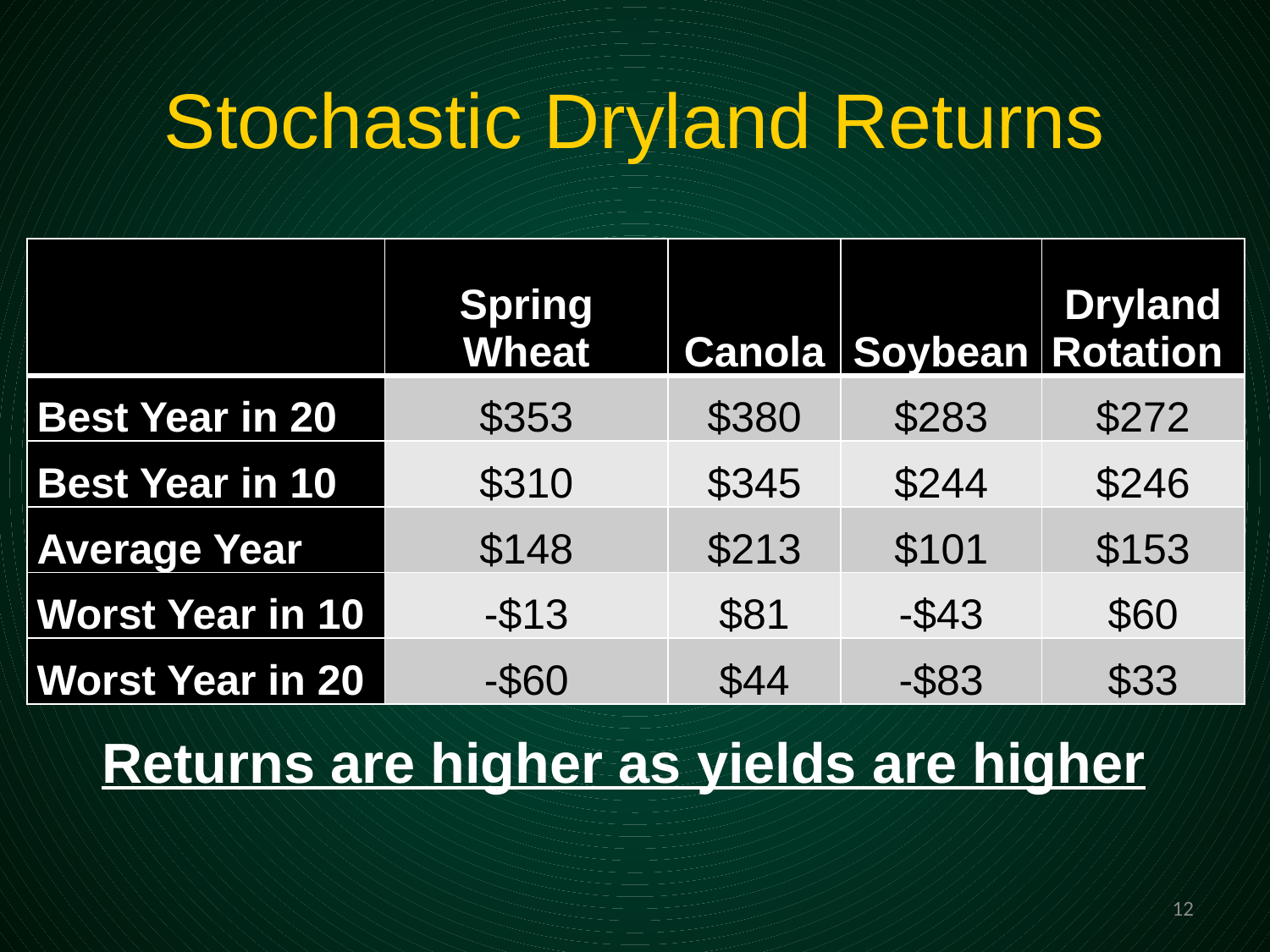

# Stochastic Dryland Returns
|  | Spring Wheat | Canola | Soybean | Dryland Rotation |
| --- | --- | --- | --- | --- |
| Best Year in 20 | $353 | $380 | $283 | $272 |
| Best Year in 10 | $310 | $345 | $244 | $246 |
| Average Year | $148 | $213 | $101 | $153 |
| Worst Year in 10 | -$13 | $81 | -$43 | $60 |
| Worst Year in 20 | -$60 | $44 | -$83 | $33 |
Returns are higher as yields are higher
12